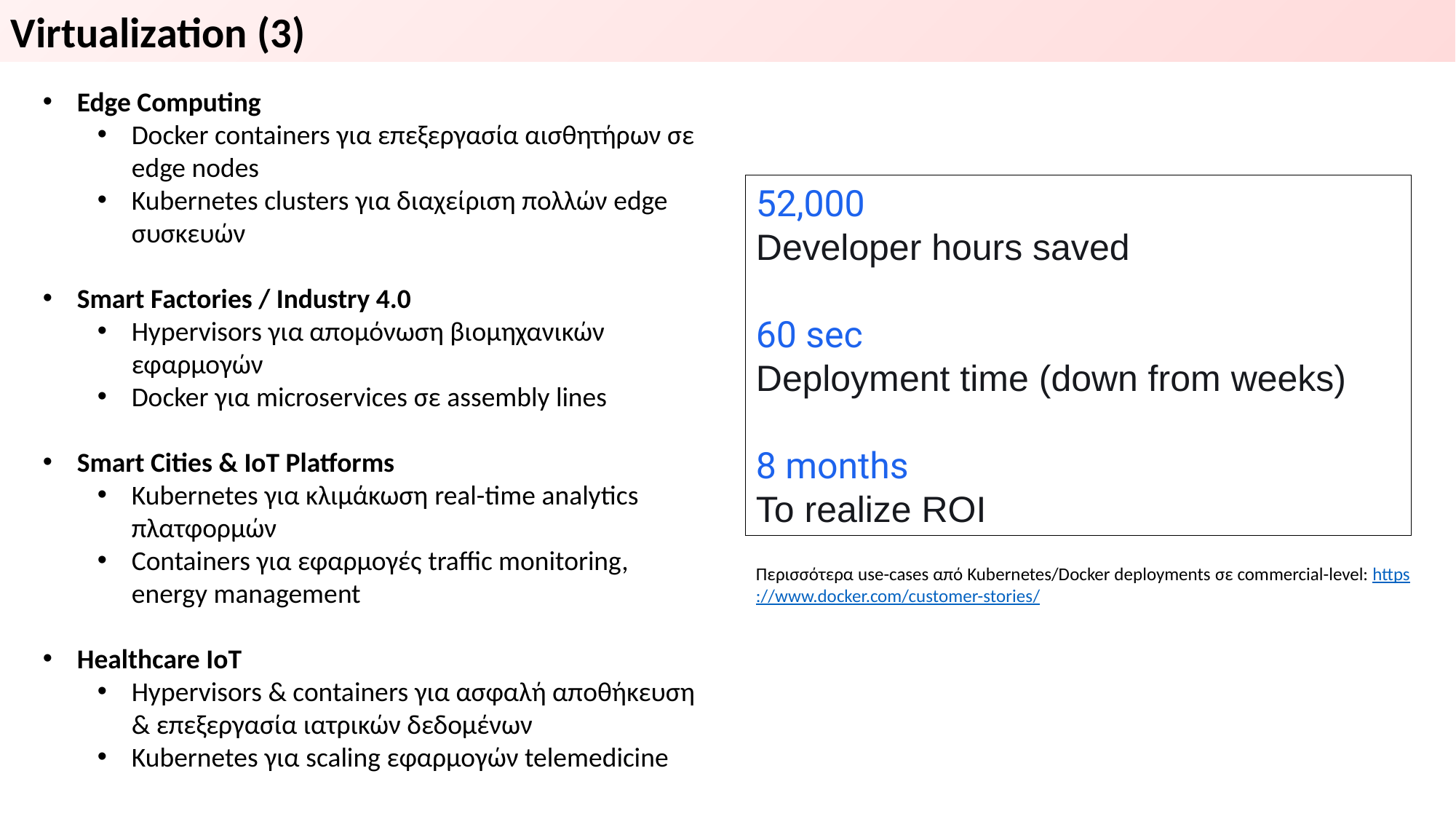

Virtualization (3)
Edge Computing
Docker containers για επεξεργασία αισθητήρων σε edge nodes
Kubernetes clusters για διαχείριση πολλών edge συσκευών

Smart Factories / Industry 4.0
Hypervisors για απομόνωση βιομηχανικών εφαρμογών
Docker για microservices σε assembly lines

Smart Cities & IoT Platforms
Kubernetes για κλιμάκωση real-time analytics πλατφορμών
Containers για εφαρμογές traffic monitoring, energy management

Healthcare IoT
Hypervisors & containers για ασφαλή αποθήκευση & επεξεργασία ιατρικών δεδομένων
Kubernetes για scaling εφαρμογών telemedicine
52,000
Developer hours saved

60 sec
Deployment time (down from weeks)

8 months
To realize ROI
Περισσότερα use-cases από Kubernetes/Docker deployments σε commercial-level: https://www.docker.com/customer-stories/